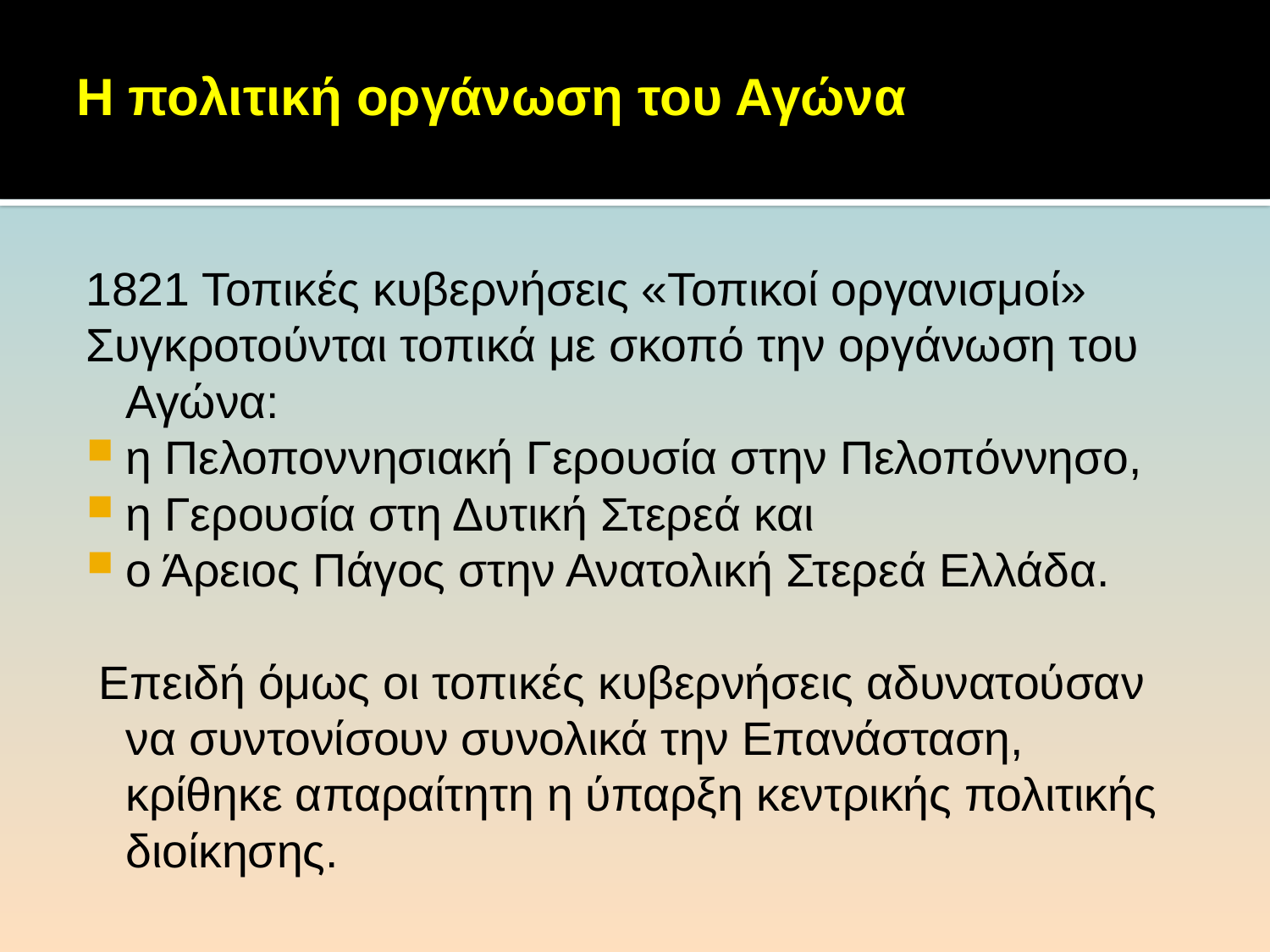

# Η πολιτική οργάνωση του Αγώνα
1821 Τοπικές κυβερνήσεις «Τοπικοί οργανισμοί»
Συγκροτούνται τοπικά με σκοπό την οργάνωση του Αγώνα:
η Πελοποννησιακή Γερουσία στην Πελοπόννησο,
η Γερουσία στη Δυτική Στερεά και
ο Άρειος Πάγος στην Ανατολική Στερεά Ελλάδα.

 Επειδή όμως οι τοπικές κυβερνήσεις αδυνατούσαν να συντονίσουν συνολικά την Επανάσταση, κρίθηκε απαραίτητη η ύπαρξη κεντρικής πολιτικής διοίκησης.